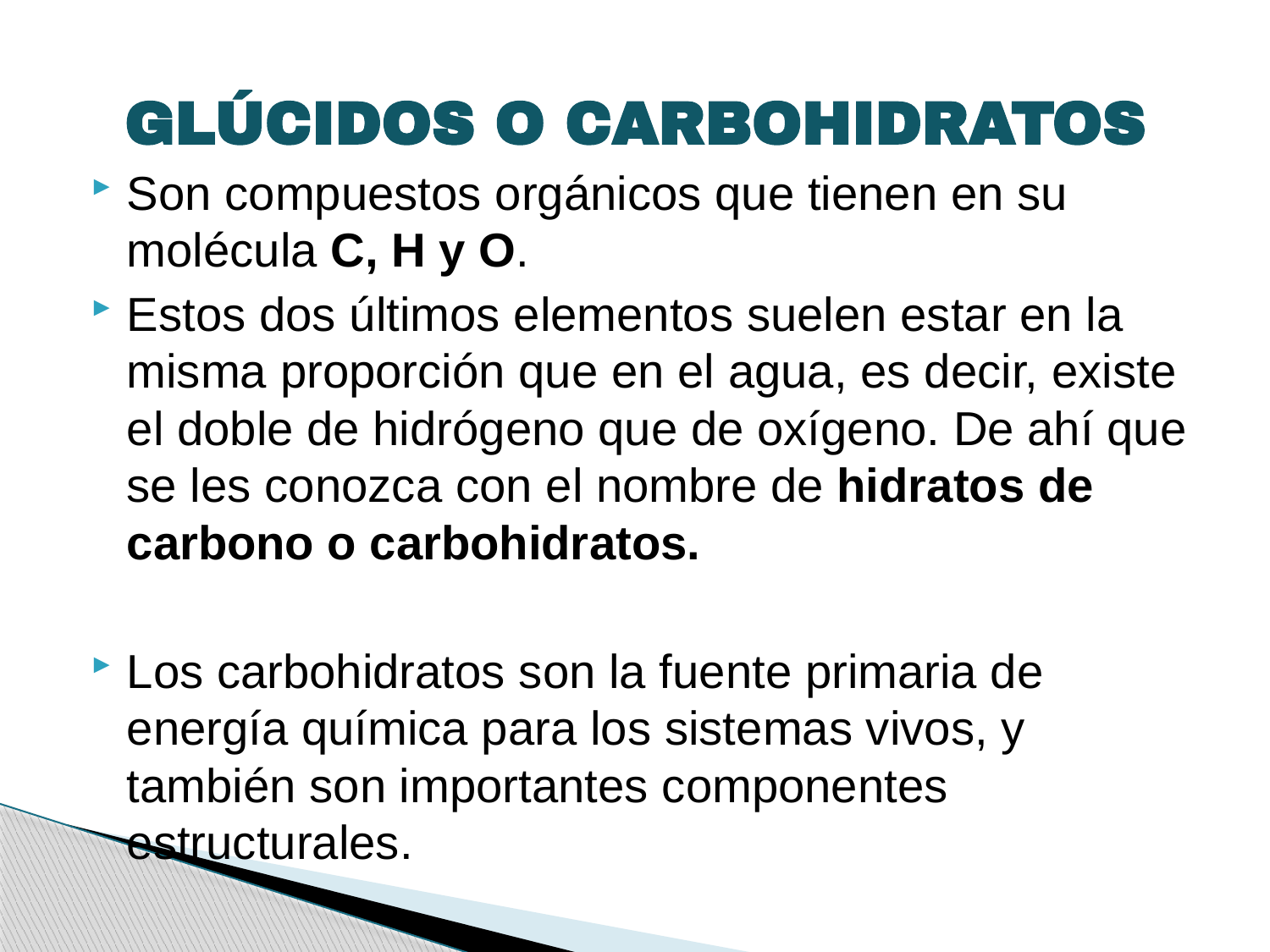

# GLÚCIDOS O CARBOHIDRATOS
Son compuestos orgánicos que tienen en su molécula C, H y O.
Estos dos últimos elementos suelen estar en la misma proporción que en el agua, es decir, existe el doble de hidrógeno que de oxígeno. De ahí que se les conozca con el nombre de hidratos de carbono o carbohidratos.

Los carbohidratos son la fuente primaria de energía química para los sistemas vivos, y también son importantes componentes estructurales.